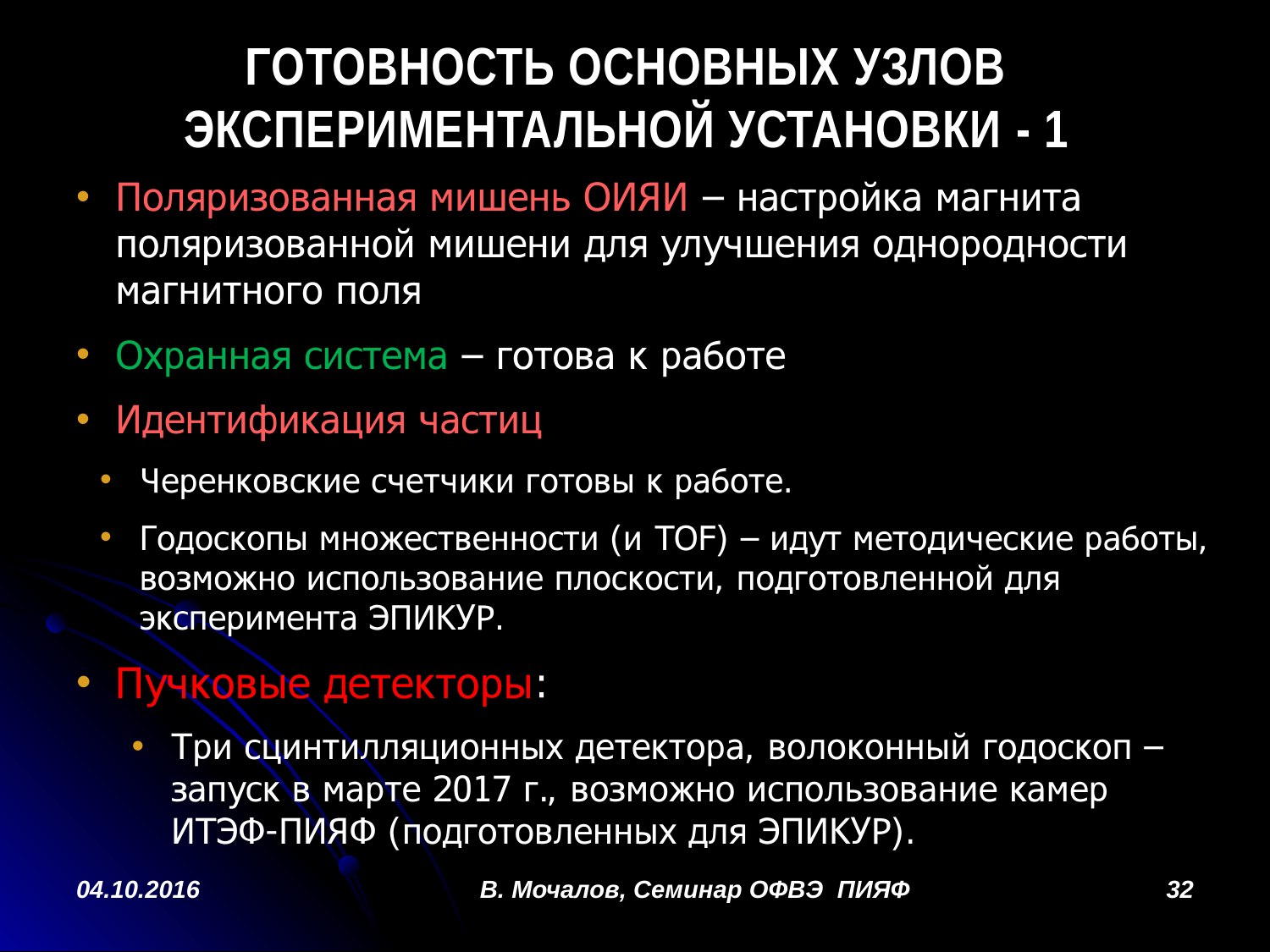

# Готовность Основных узлов экспериментальной установки - 1
Поляризованная мишень ОИЯИ – настройка магнита поляризованной мишени для улучшения однородности магнитного поля
Охранная система – готова к работе
Идентификация частиц
Черенковские счетчики готовы к работе.
Годоскопы множественности (и TOF) – идут методические работы, возможно использование плоскости, подготовленной для эксперимента ЭПИКУР.
Пучковые детекторы:
Три сцинтилляционных детектора, волоконный годоскоп – запуск в марте 2017 г., возможно использование камер ИТЭФ-ПИЯФ (подготовленных для ЭПИКУР).

04.10.2016
В. Мочалов, Семинар ОФВЭ  ПИЯФ
32